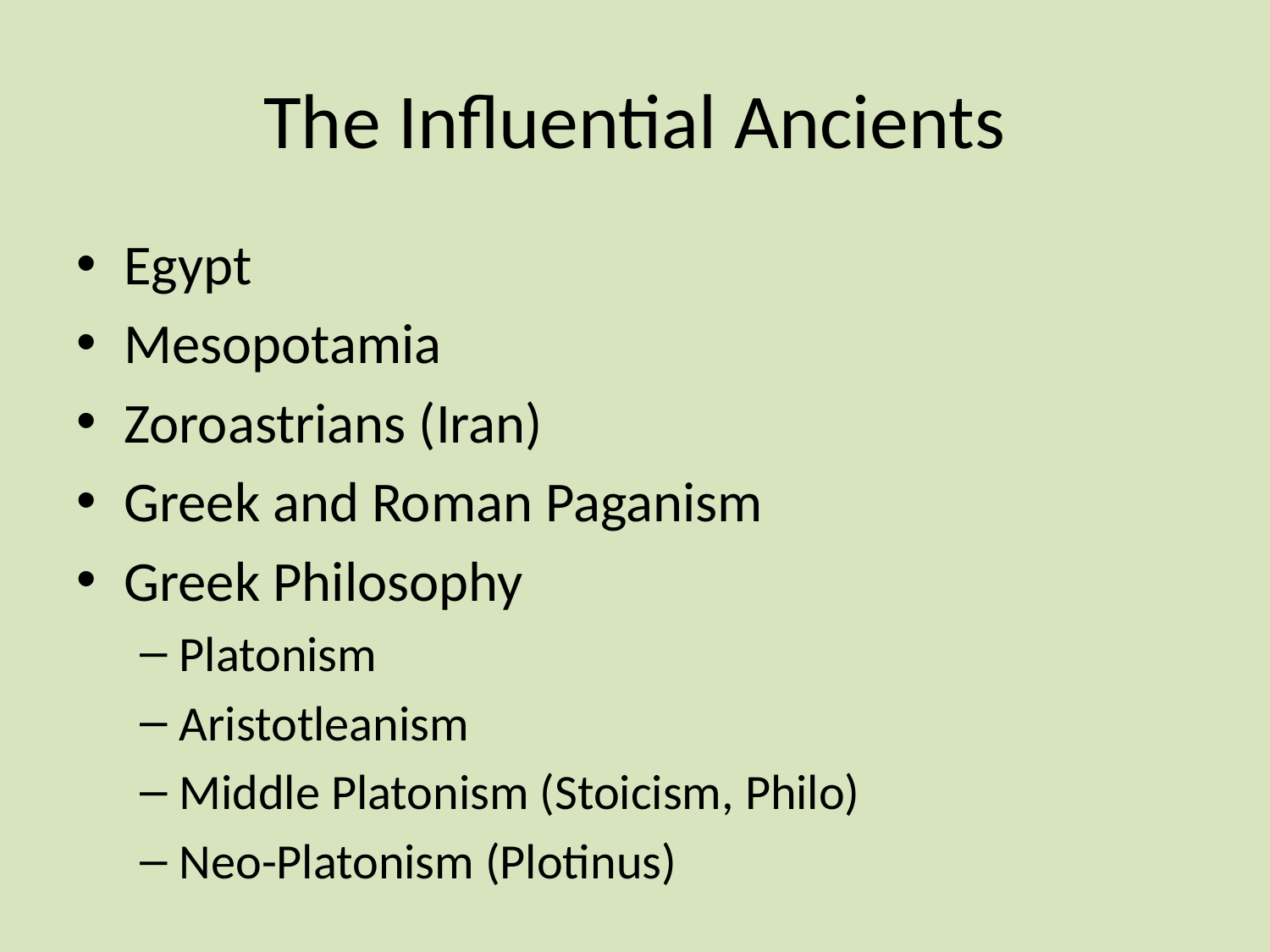

# The Influential Ancients
Egypt
Mesopotamia
Zoroastrians (Iran)
Greek and Roman Paganism
Greek Philosophy
Platonism
Aristotleanism
Middle Platonism (Stoicism, Philo)
Neo-Platonism (Plotinus)